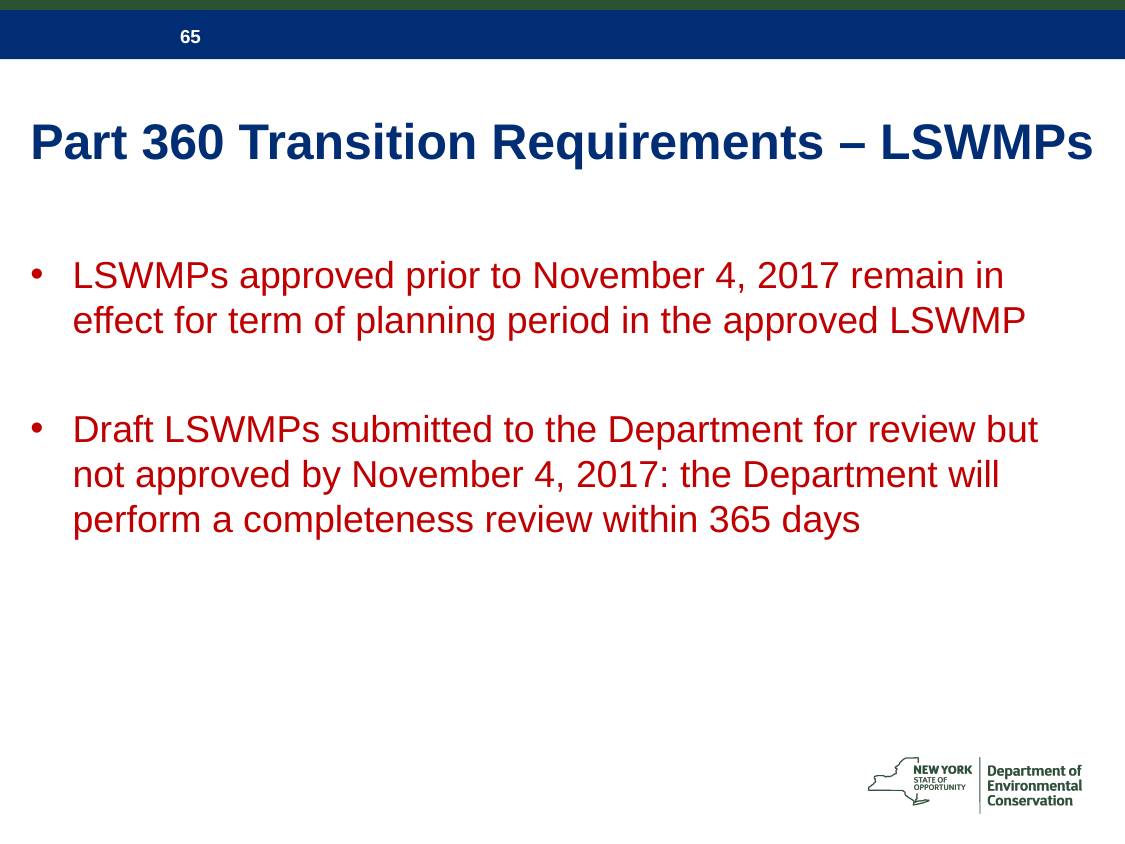

# Part 360 Transition Requirements – LSWMPs
LSWMPs approved prior to November 4, 2017 remain in effect for term of planning period in the approved LSWMP

Draft LSWMPs submitted to the Department for review but not approved by November 4, 2017: the Department will perform a completeness review within 365 days